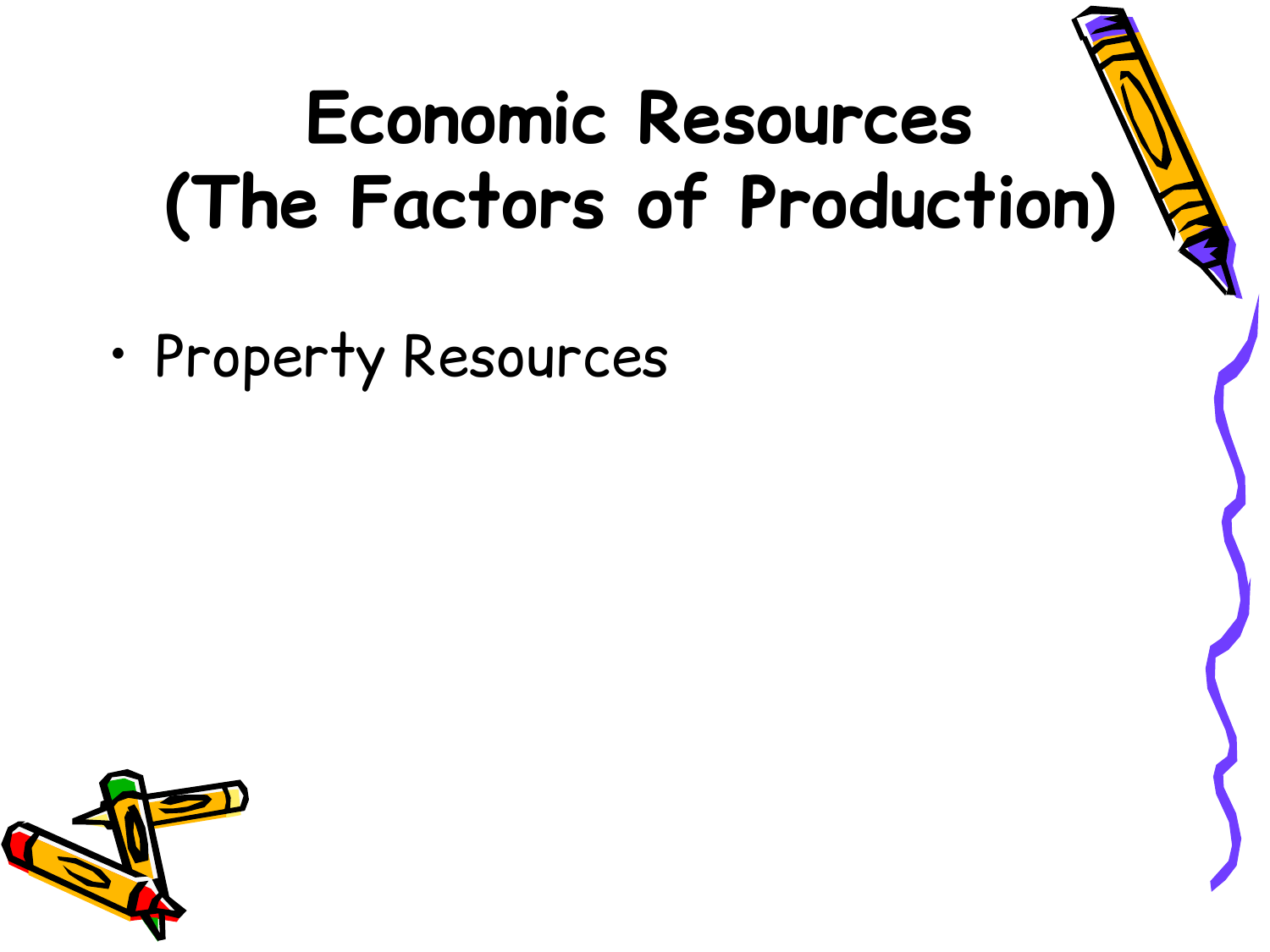

# Economic Resources (The Factors of Production)
Property Resources